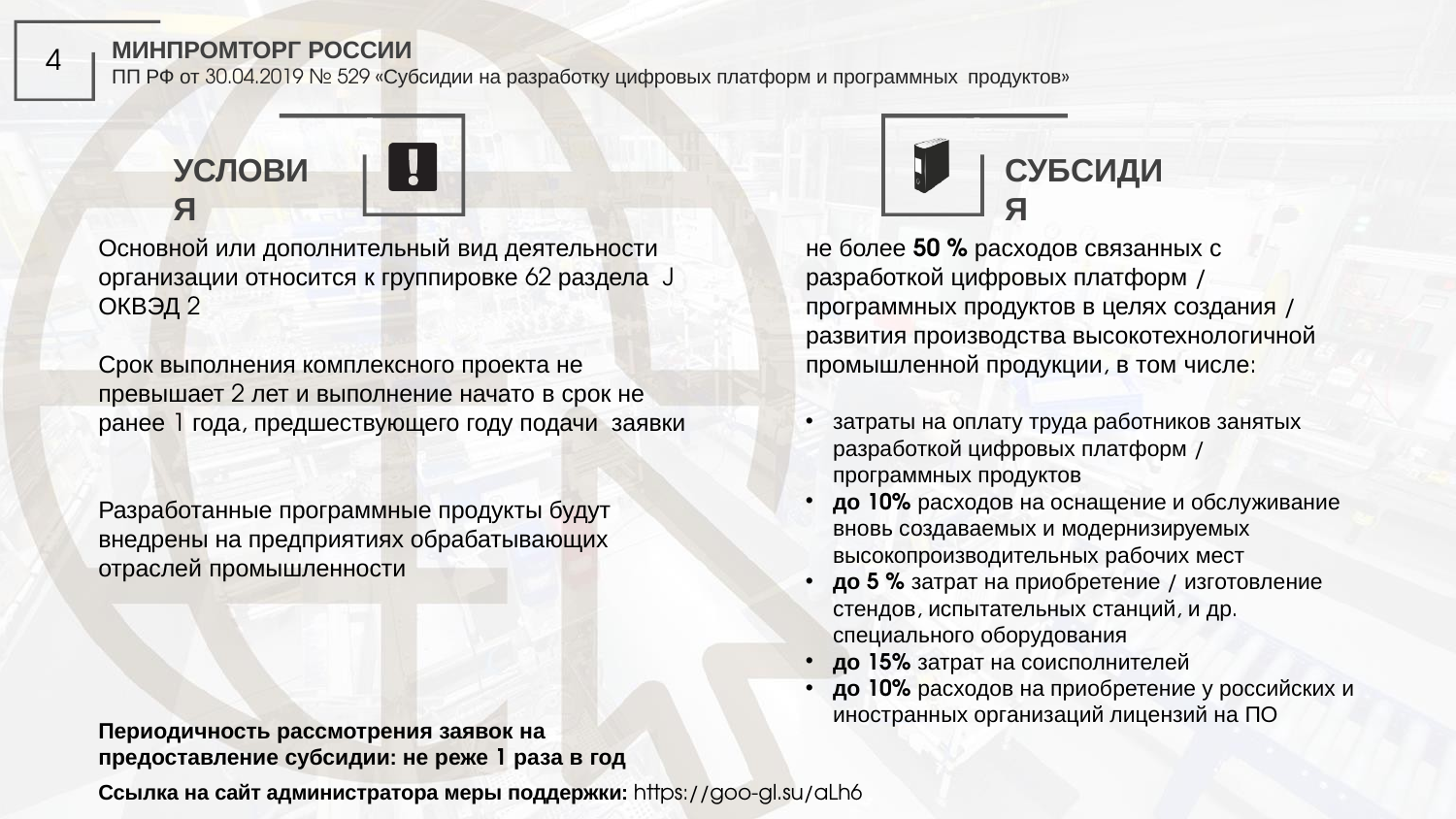

МИНПРОМТОРГ РОССИИ
ПП РФ от 30.04.2019 № 529 «Субсидии на разработку цифровых платформ и программных продуктов»
4

УСЛОВИЯ
СУБСИДИЯ
Основной или дополнительный вид деятельности  организации относится к группировке 62 раздела  J ОКВЭД 2
не более 50 % расходов связанных с  разработкой цифровых платформ /  программных продуктов в целях создания /  развития производства высокотехнологичной  промышленной продукции, в том числе:
Срок выполнения комплексного проекта не  превышает 2 лет и выполнение начато в срок не  ранее 1 года, предшествующего году подачи  заявки
затраты на оплату труда работников занятых  разработкой цифровых платформ /  программных продуктов
до 10% расходов на оснащение и обслуживание  вновь создаваемых и модернизируемых  высокопроизводительных рабочих мест
до 5 % затрат на приобретение / изготовление  стендов, испытательных станций, и др.  специального оборудования
до 15% затрат на соисполнителей
до 10% расходов на приобретение у российских и  иностранных организаций лицензий на ПО
Разработанные программные продукты будут  внедрены на предприятиях обрабатывающих  отраслей промышленности
Периодичность рассмотрения заявок на
предоставление субсидии: не реже 1 раза в год
Ссылка на сайт администратора меры поддержки: https://goo-gl.su/aLh6